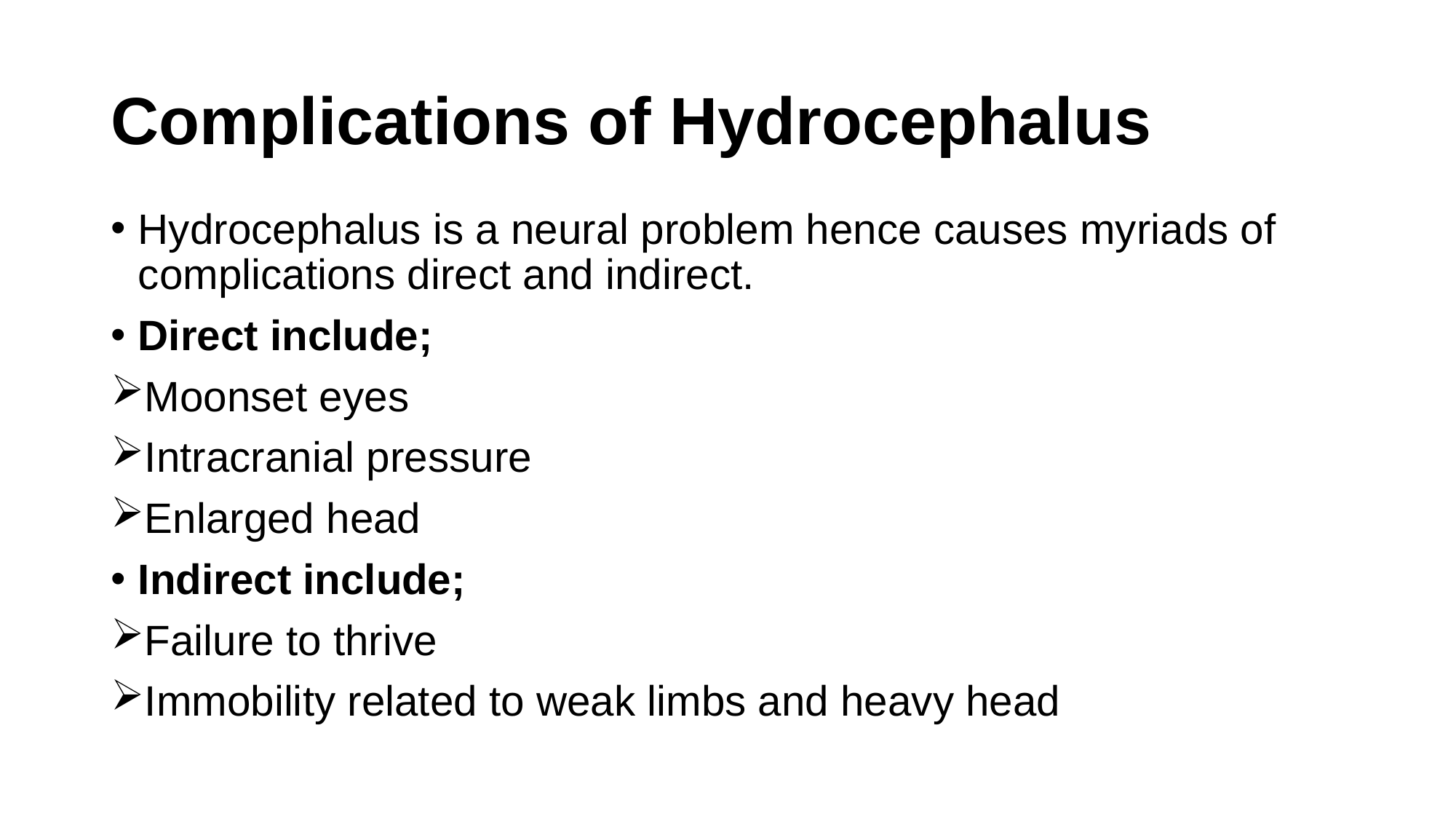

# Complications of Hydrocephalus
Hydrocephalus is a neural problem hence causes myriads of complications direct and indirect.
Direct include;
Moonset eyes
Intracranial pressure
Enlarged head
Indirect include;
Failure to thrive
Immobility related to weak limbs and heavy head